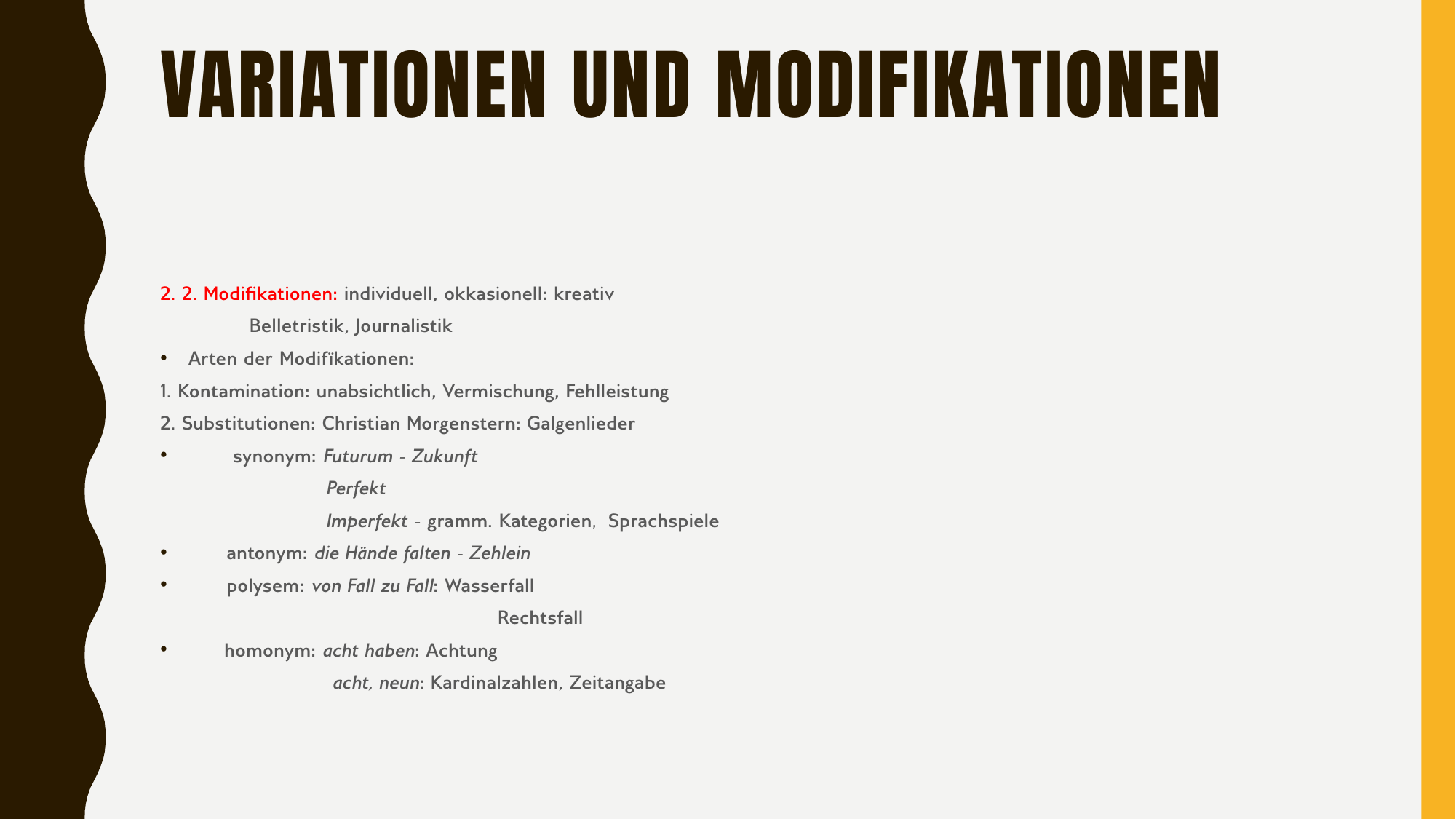

# Variationen und Modifikationen
2. 2. Modifikationen: individuell, okkasionell: kreativ
              Belletristik, Journalistik
Arten der Modifïkationen:
1. Kontamination: unabsichtlich, Vermischung, Fehlleistung
2. Substitutionen: Christian Morgenstern: Galgenlieder
       synonym: Futurum - Zukunft
                          Perfekt
                          Imperfekt - gramm. Kategorien,  Sprachspiele
      antonym: die Hände falten - Zehlein
      polysem: von Fall zu Fall: Wasserfall
                                                     Rechtsfall
      homonym: acht haben: Achtung
                           acht, neun: Kardinalzahlen, Zeitangabe